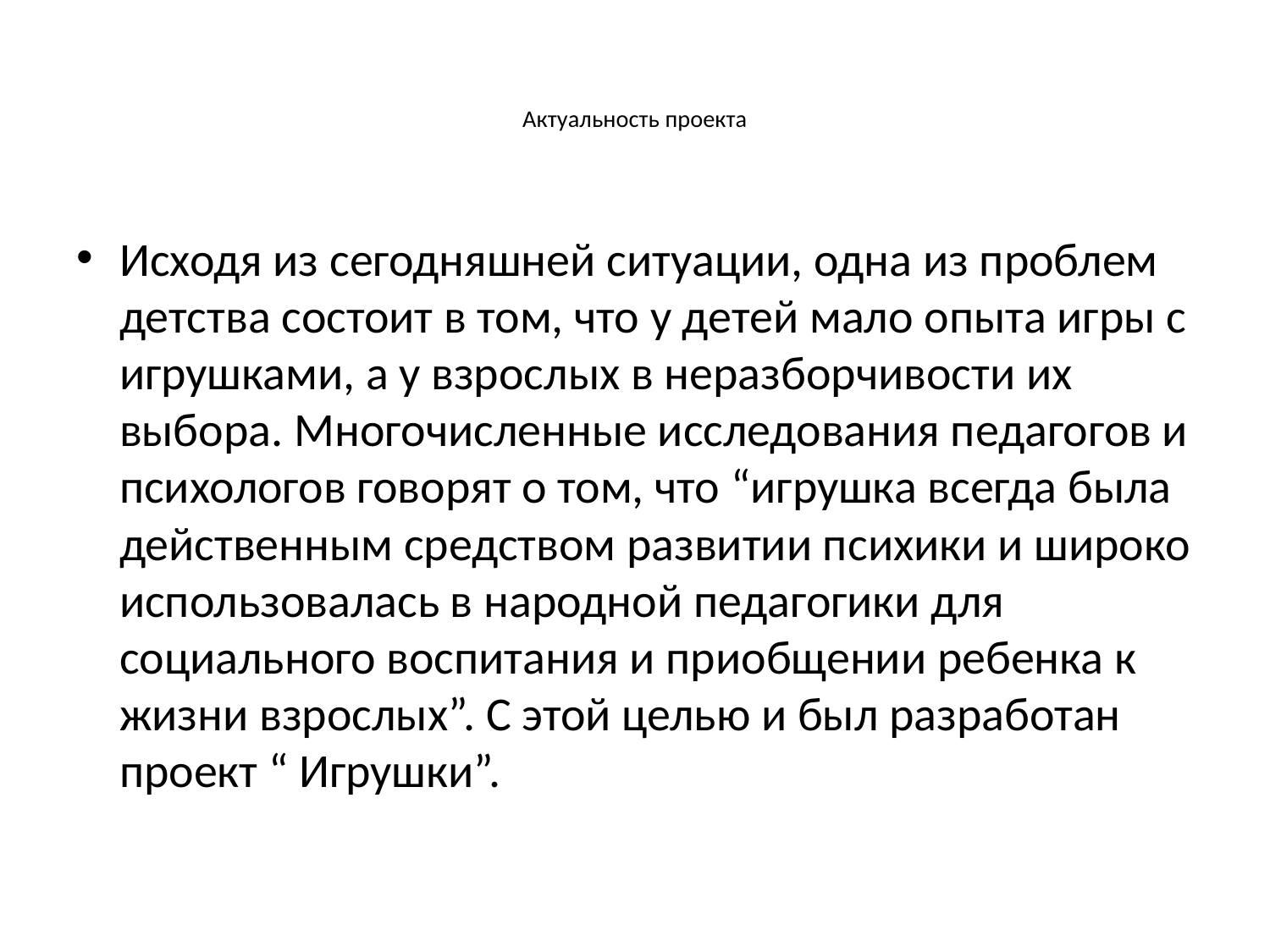

# Актуальность проекта
Исходя из сегодняшней ситуации, одна из проблем детства состоит в том, что у детей мало опыта игры с игрушками, а у взрослых в неразборчивости их выбора. Многочисленные исследования педагогов и психологов говорят о том, что “игрушка всегда была действенным средством развитии психики и широко использовалась в народной педагогики для социального воспитания и приобщении ребенка к жизни взрослых”. С этой целью и был разработан проект “ Игрушки”.